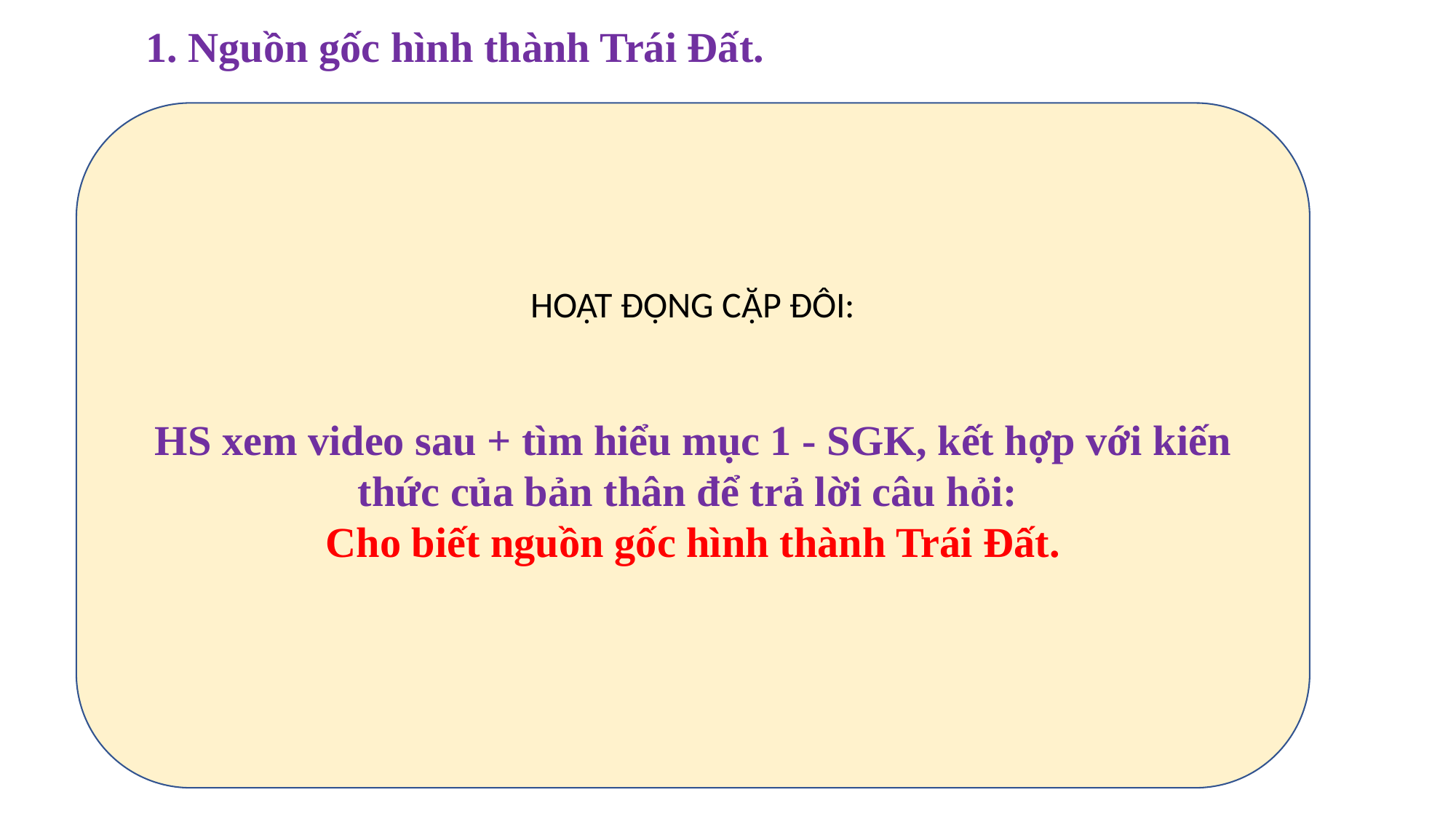

1. Nguồn gốc hình thành Trái Đất.
HOẠT ĐỘNG CẶP ĐÔI:

HS xem video sau + tìm hiểu mục 1 - SGK, kết hợp với kiến thức của bản thân để trả lời câu hỏi:
Cho biết nguồn gốc hình thành Trái Đất.